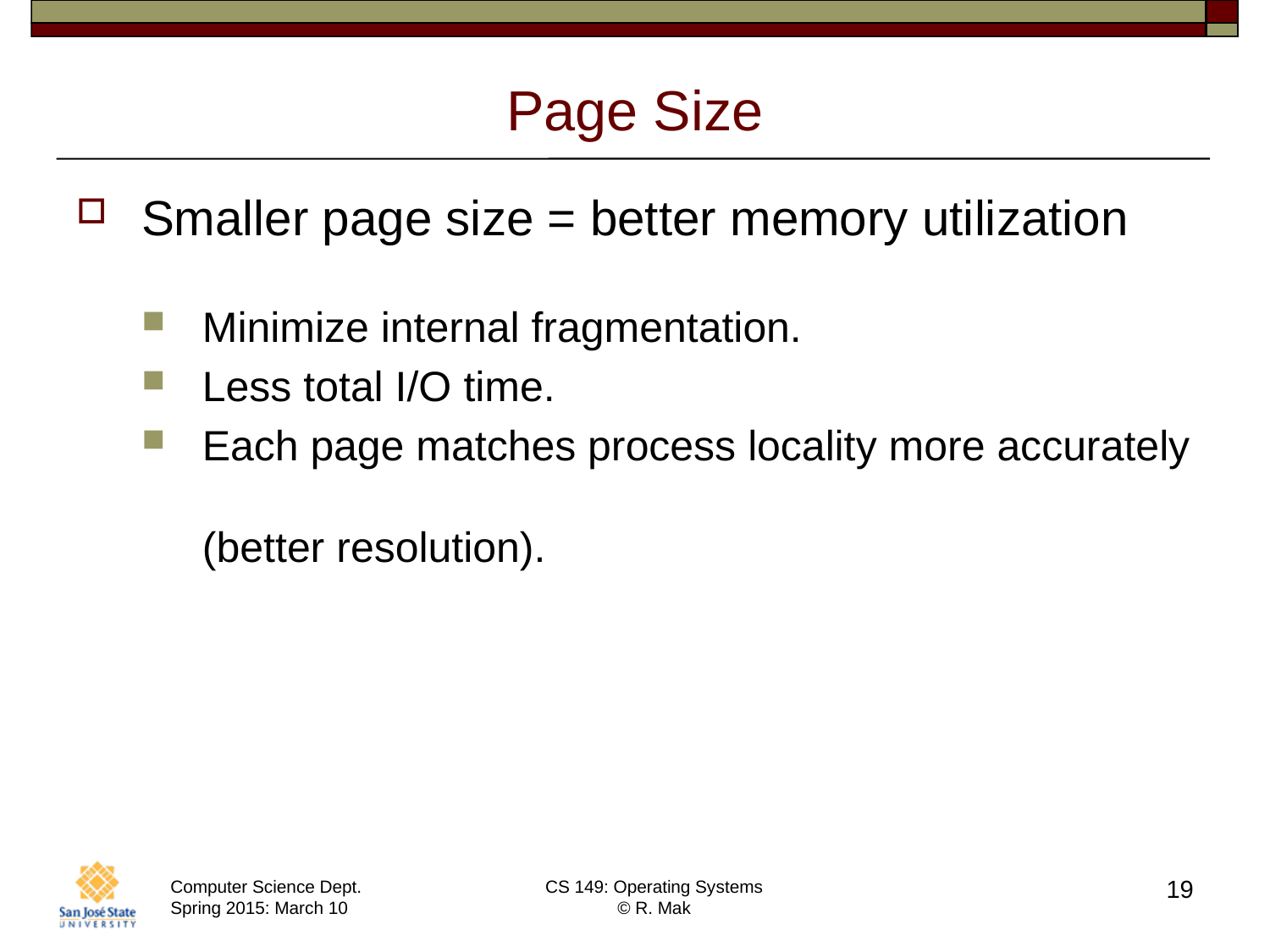

# Page Size
Smaller page size = better memory utilization

Minimize internal fragmentation.
Less total I/O time.
Each page matches process locality more accurately
(better resolution).
19